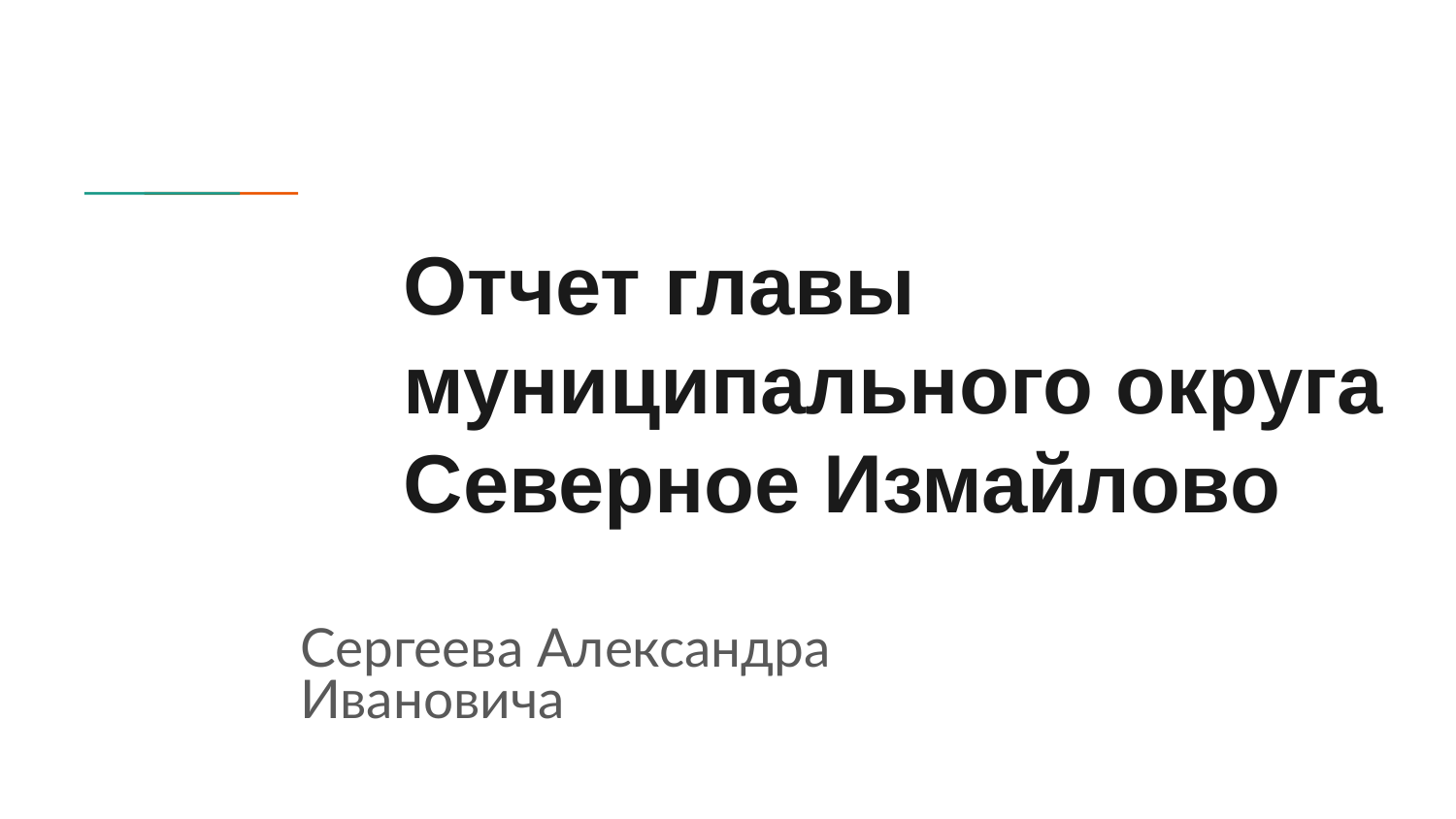

# Отчет главы муниципального округа Северное Измайлово
Сергеева Александра Ивановича